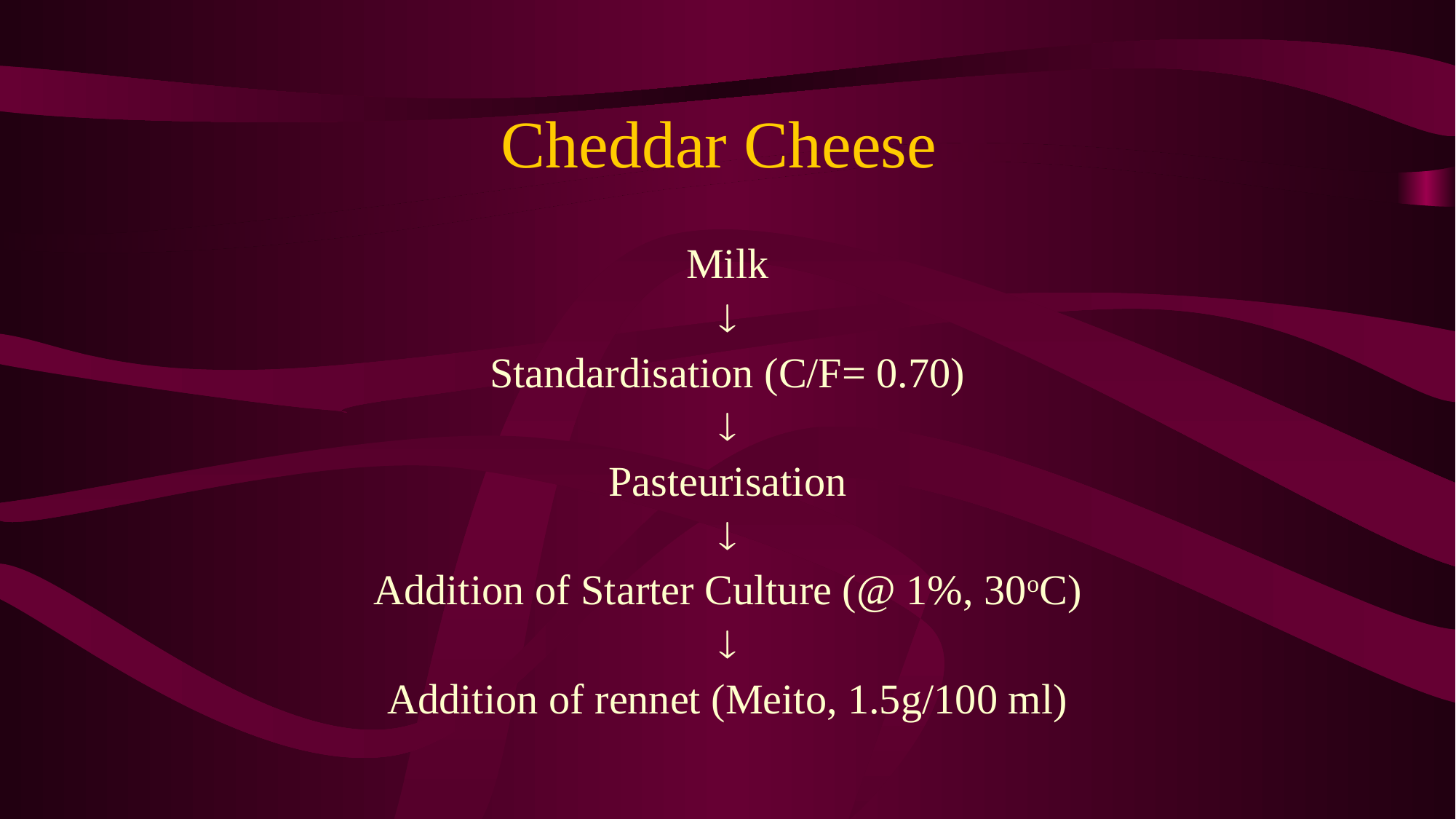

# Cheddar Cheese
Milk
↓
Standardisation (C/F= 0.70)
↓
Pasteurisation
↓
Addition of Starter Culture (@ 1%, 30oC)
↓
Addition of rennet (Meito, 1.5g/100 ml)